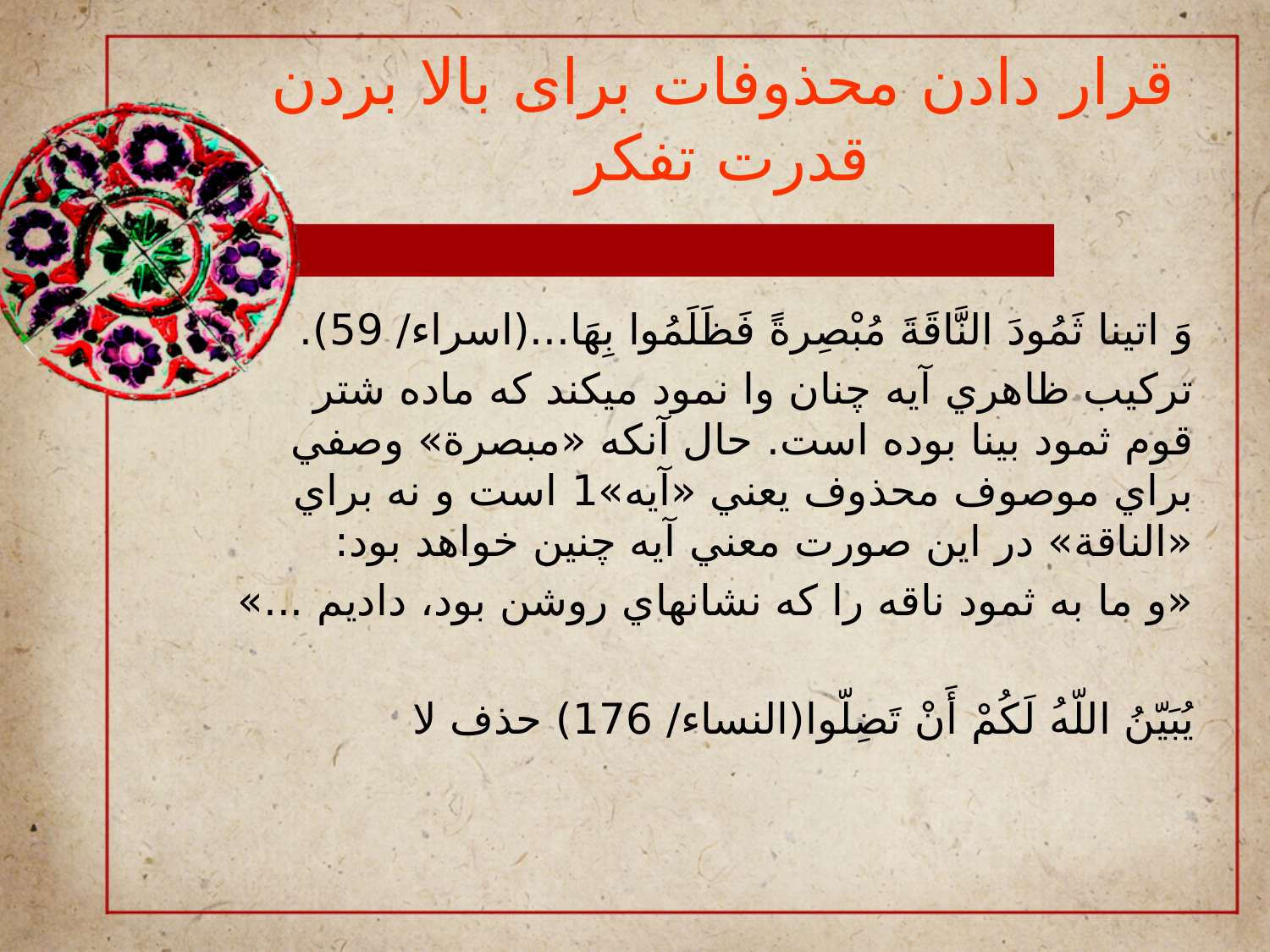

# قرار دادن محذوفات برای بالا بردن قدرت تفکر
وَ اتينا ثَمُودَ النَّاقَةَ مُبْصِرةً فَظَلَمُوا بِهَا...(اسراء/ 59).
تركيب ظاهري آيه چنان وا نمود مي‏كند كه ماده شتر قوم ثمود بينا بوده است. حال آنكه «مبصرة» وصفي براي موصوف محذوف يعني «آيه»1 است و نه براي «الناقة» در اين صورت معني آيه چنين خواهد بود:
«و ما به ثمود ناقه را كه نشانه‏اي روشن بود، داديم ...»

يُبَيّنُ اللّه‏ُ لَكُمْ أَنْ تَضِلّوا(النساء/ 176) حذف لا